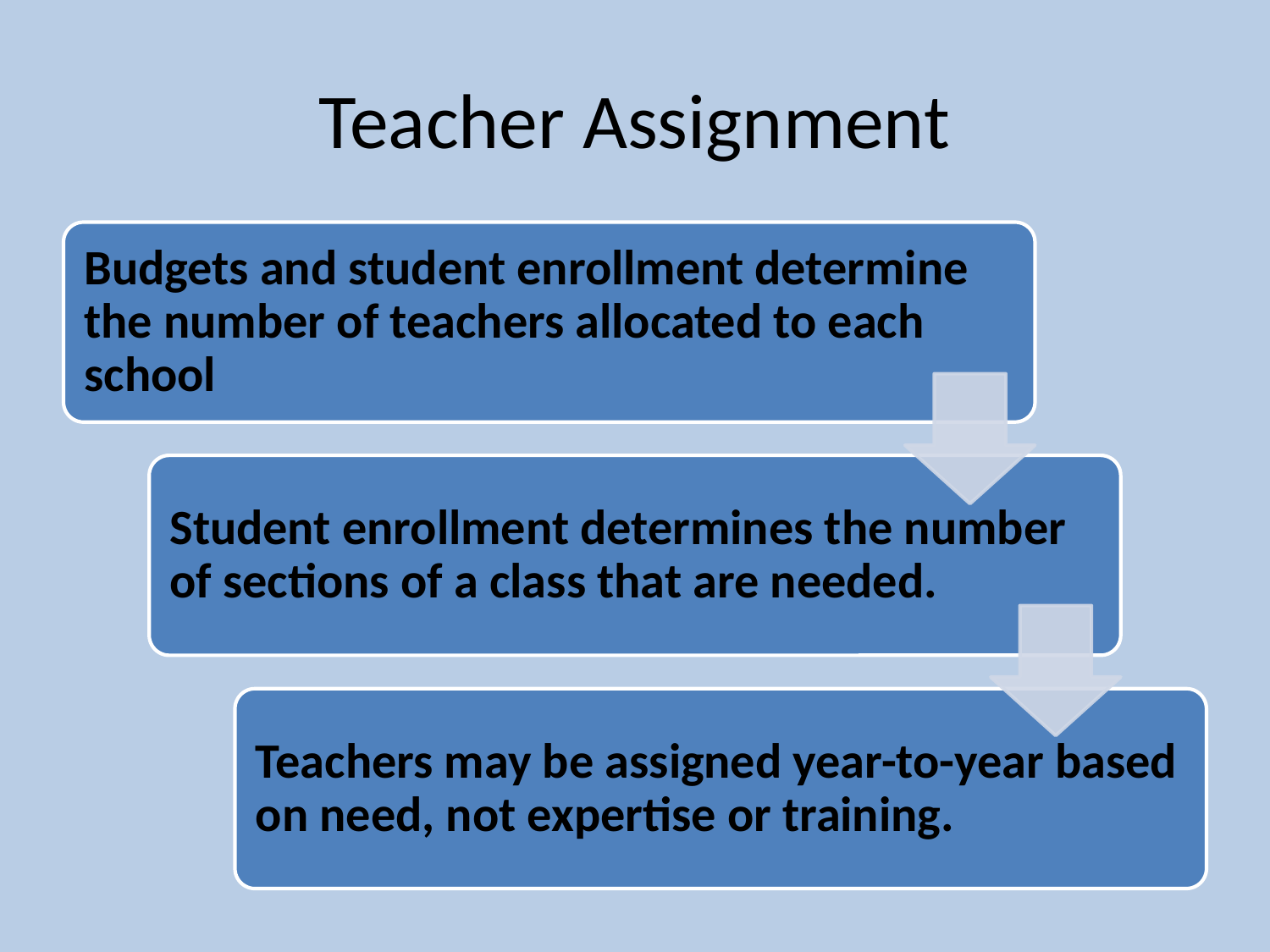

# Teacher Assignment
Budgets and student enrollment determine the number of teachers allocated to each school
Student enrollment determines the number of sections of a class that are needed.
Teachers may be assigned year-to-year based on need, not expertise or training.